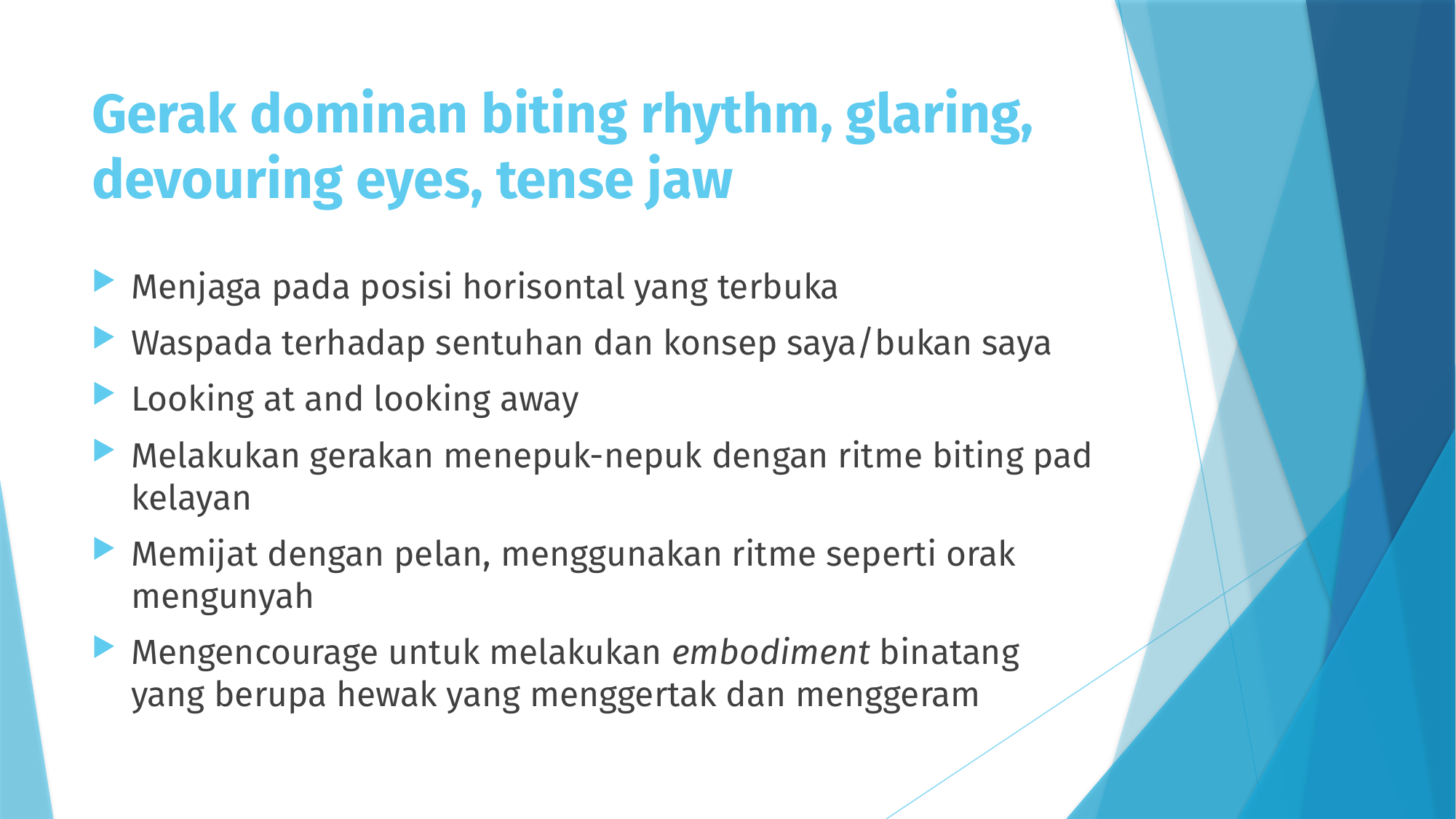

# Gerak dominan biting rhythm, glaring, devouring eyes, tense jaw
Menjaga pada posisi horisontal yang terbuka
Waspada terhadap sentuhan dan konsep saya/bukan saya
Looking at and looking away
Melakukan gerakan menepuk-nepuk dengan ritme biting pad kelayan
Memijat dengan pelan, menggunakan ritme seperti orak mengunyah
Mengencourage untuk melakukan embodiment binatang yang berupa hewak yang menggertak dan menggeram